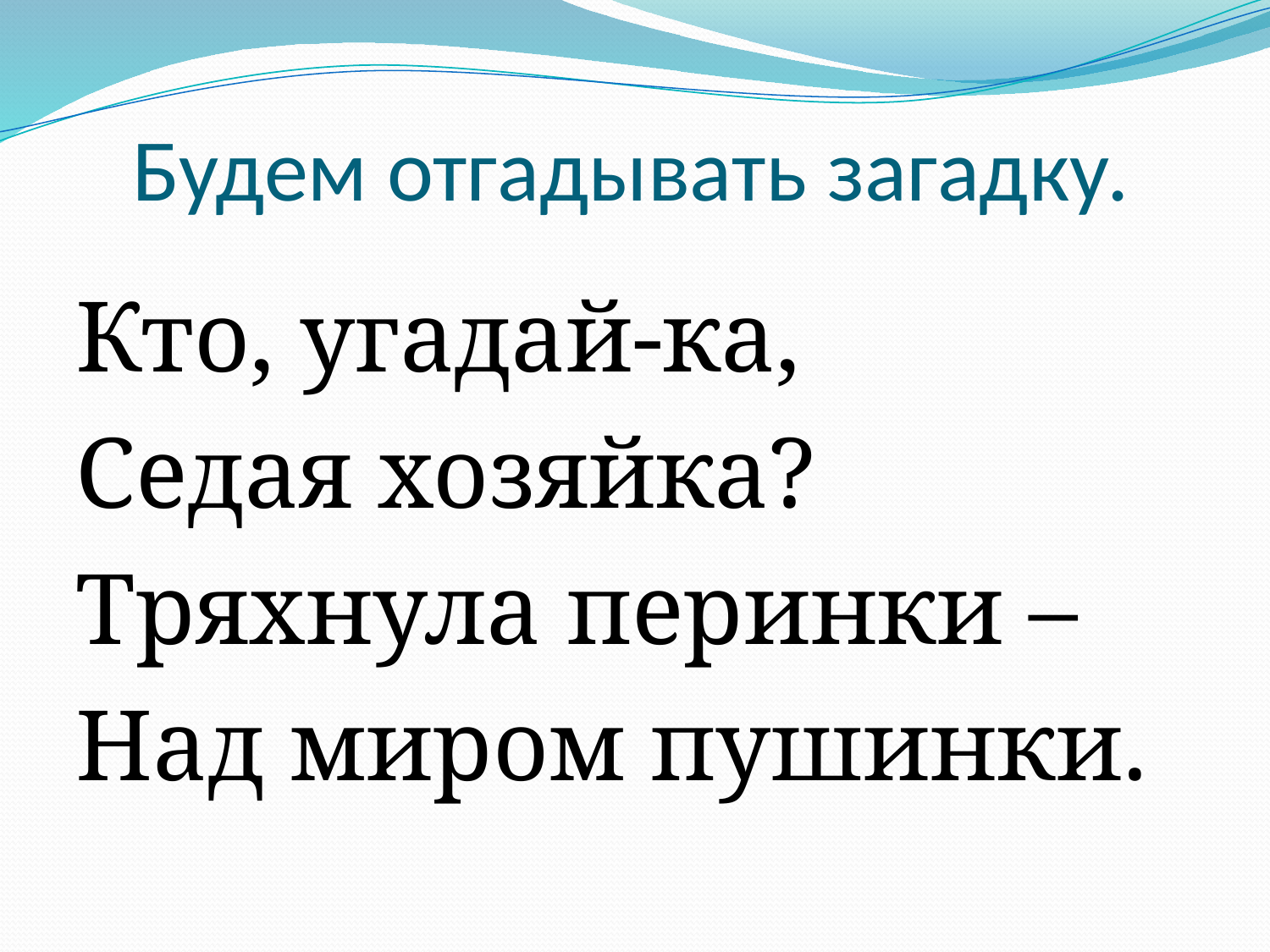

# Будем отгадывать загадку.
Кто, угадай-ка,
Седая хозяйка?
Тряхнула перинки –
Над миром пушинки.